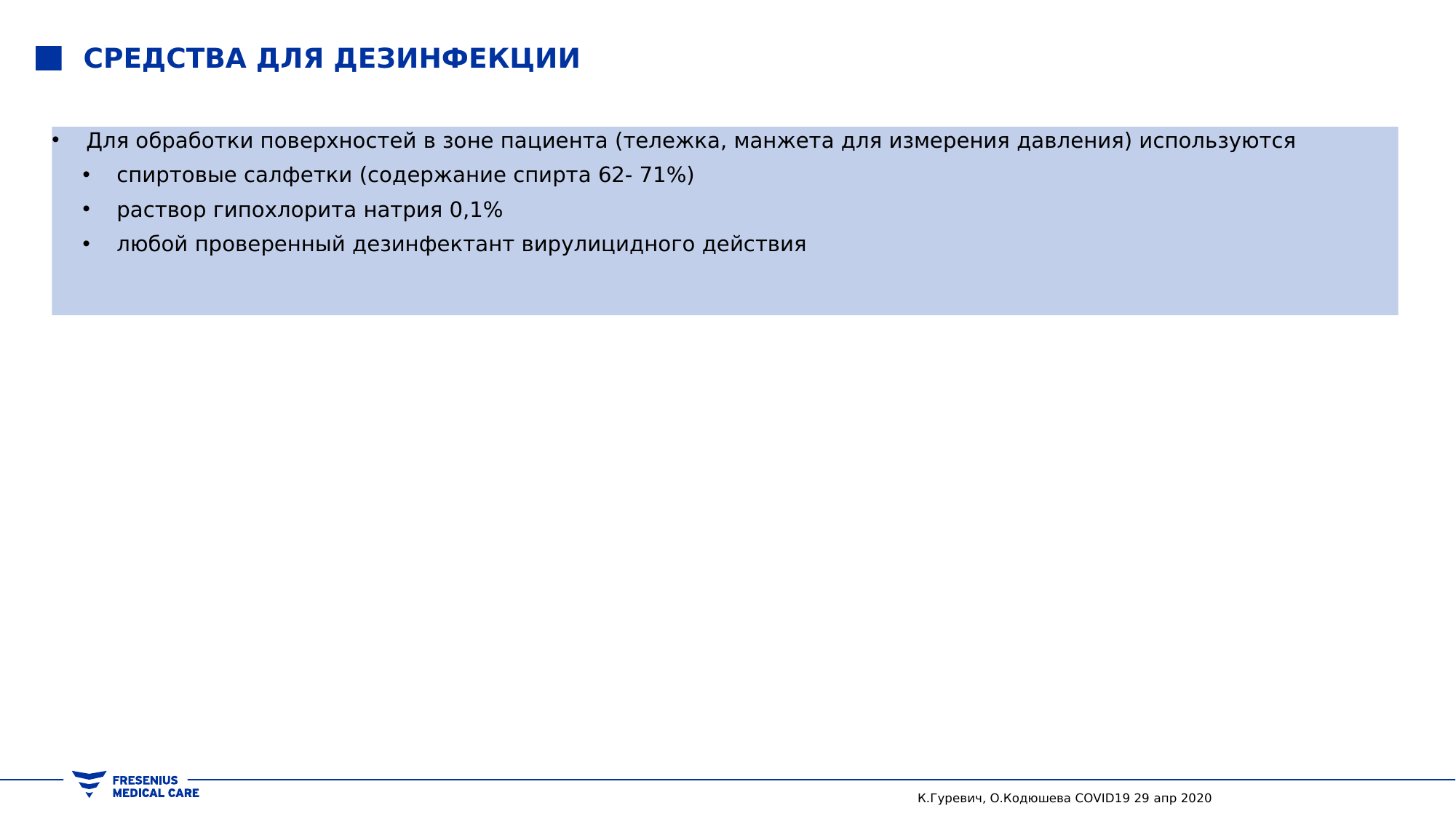

# Средства для дезинфекции
Для обработки поверхностей в зоне пациента (тележка, манжета для измерения давления) используются
спиртовые салфетки (содержание спирта 62- 71%)
раствор гипохлорита натрия 0,1%
любой проверенный дезинфектант вирулицидного действия
К.Гуревич, О.Кодюшева COVID19 29 апр 2020